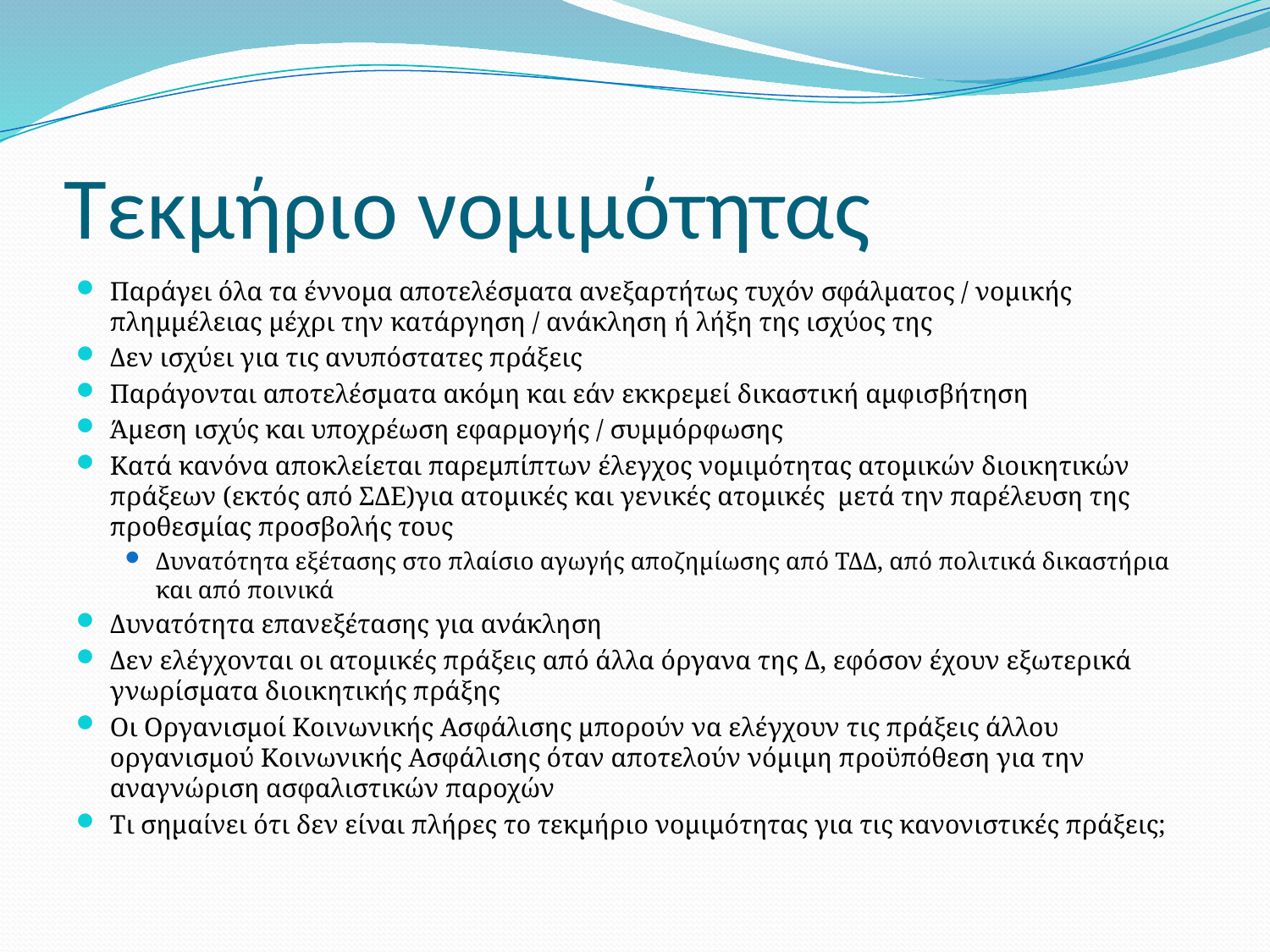

# Τεκμήριο νομιμότητας
Παράγει όλα τα έννομα αποτελέσματα ανεξαρτήτως τυχόν σφάλματος / νομικής πλημμέλειας μέχρι την κατάργηση / ανάκληση ή λήξη της ισχύος της
Δεν ισχύει για τις ανυπόστατες πράξεις
Παράγονται αποτελέσματα ακόμη και εάν εκκρεμεί δικαστική αμφισβήτηση
Άμεση ισχύς και υποχρέωση εφαρμογής / συμμόρφωσης
Κατά κανόνα αποκλείεται παρεμπίπτων έλεγχος νομιμότητας ατομικών διοικητικών πράξεων (εκτός από ΣΔΕ)για ατομικές και γενικές ατομικές  μετά την παρέλευση της προθεσμίας προσβολής τους
Δυνατότητα εξέτασης στο πλαίσιο αγωγής αποζημίωσης από ΤΔΔ, από πολιτικά δικαστήρια και από ποινικά
Δυνατότητα επανεξέτασης για ανάκληση
Δεν ελέγχονται οι ατομικές πράξεις από άλλα όργανα της Δ, εφόσον έχουν εξωτερικά γνωρίσματα διοικητικής πράξης
Οι Οργανισμοί Κοινωνικής Ασφάλισης μπορούν να ελέγχουν τις πράξεις άλλου οργανισμού Κοινωνικής Ασφάλισης όταν αποτελούν νόμιμη προϋπόθεση για την αναγνώριση ασφαλιστικών παροχών
Τι σημαίνει ότι δεν είναι πλήρες το τεκμήριο νομιμότητας για τις κανονιστικές πράξεις;